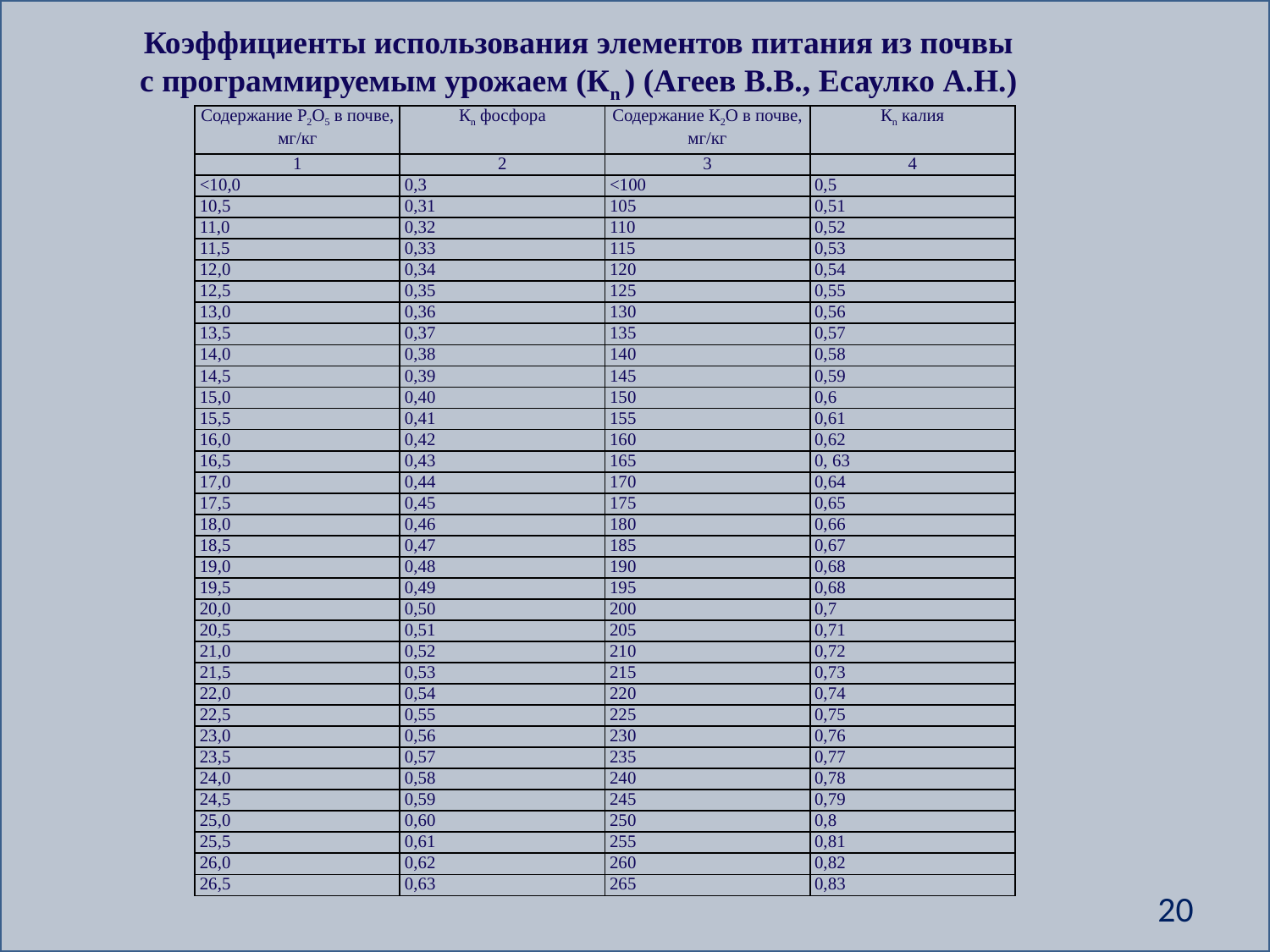

Коэффициенты использования элементов питания из почвы с программируемым урожаем (Кn ) (Агеев В.В., Есаулко А.Н.)
| Содержание Р2О5 в почве, мг/кг | Кn фосфора | Содержание К2О в почве, мг/кг | Кn калия |
| --- | --- | --- | --- |
| 1 | 2 | 3 | 4 |
| <10,0 | 0,3 | <100 | 0,5 |
| 10,5 | 0,31 | 105 | 0,51 |
| 11,0 | 0,32 | 110 | 0,52 |
| 11,5 | 0,33 | 115 | 0,53 |
| 12,0 | 0,34 | 120 | 0,54 |
| 12,5 | 0,35 | 125 | 0,55 |
| 13,0 | 0,36 | 130 | 0,56 |
| 13,5 | 0,37 | 135 | 0,57 |
| 14,0 | 0,38 | 140 | 0,58 |
| 14,5 | 0,39 | 145 | 0,59 |
| 15,0 | 0,40 | 150 | 0,6 |
| 15,5 | 0,41 | 155 | 0,61 |
| 16,0 | 0,42 | 160 | 0,62 |
| 16,5 | 0,43 | 165 | 0, 63 |
| 17,0 | 0,44 | 170 | 0,64 |
| 17,5 | 0,45 | 175 | 0,65 |
| 18,0 | 0,46 | 180 | 0,66 |
| 18,5 | 0,47 | 185 | 0,67 |
| 19,0 | 0,48 | 190 | 0,68 |
| 19,5 | 0,49 | 195 | 0,68 |
| 20,0 | 0,50 | 200 | 0,7 |
| 20,5 | 0,51 | 205 | 0,71 |
| 21,0 | 0,52 | 210 | 0,72 |
| 21,5 | 0,53 | 215 | 0,73 |
| 22,0 | 0,54 | 220 | 0,74 |
| 22,5 | 0,55 | 225 | 0,75 |
| 23,0 | 0,56 | 230 | 0,76 |
| 23,5 | 0,57 | 235 | 0,77 |
| 24,0 | 0,58 | 240 | 0,78 |
| 24,5 | 0,59 | 245 | 0,79 |
| 25,0 | 0,60 | 250 | 0,8 |
| 25,5 | 0,61 | 255 | 0,81 |
| 26,0 | 0,62 | 260 | 0,82 |
| 26,5 | 0,63 | 265 | 0,83 |
20